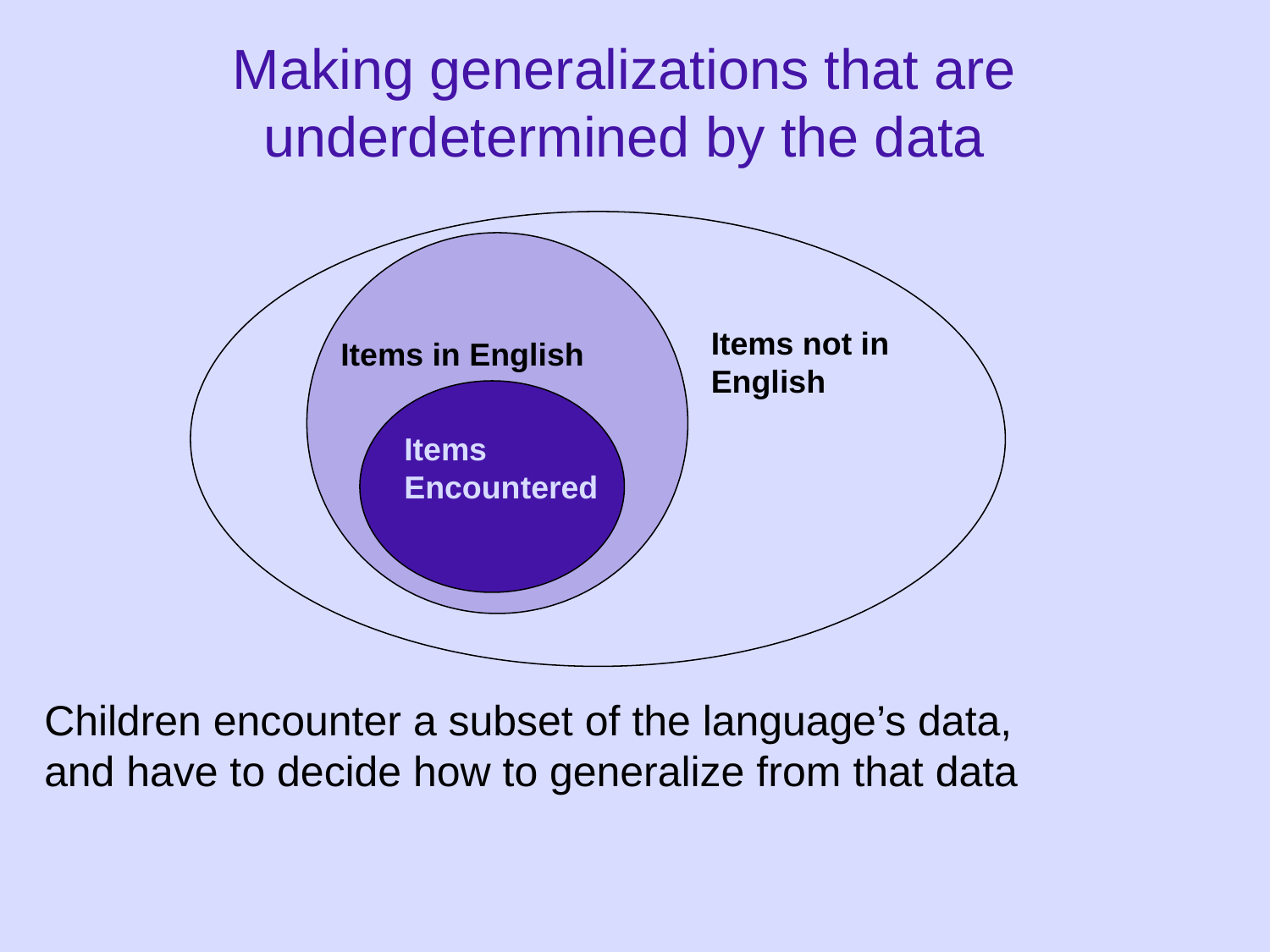

Making generalizations that are underdetermined by the data

Items not in English
Items in English

Items Encountered
Children encounter a subset of the language’s data, and have to decide how to generalize from that data